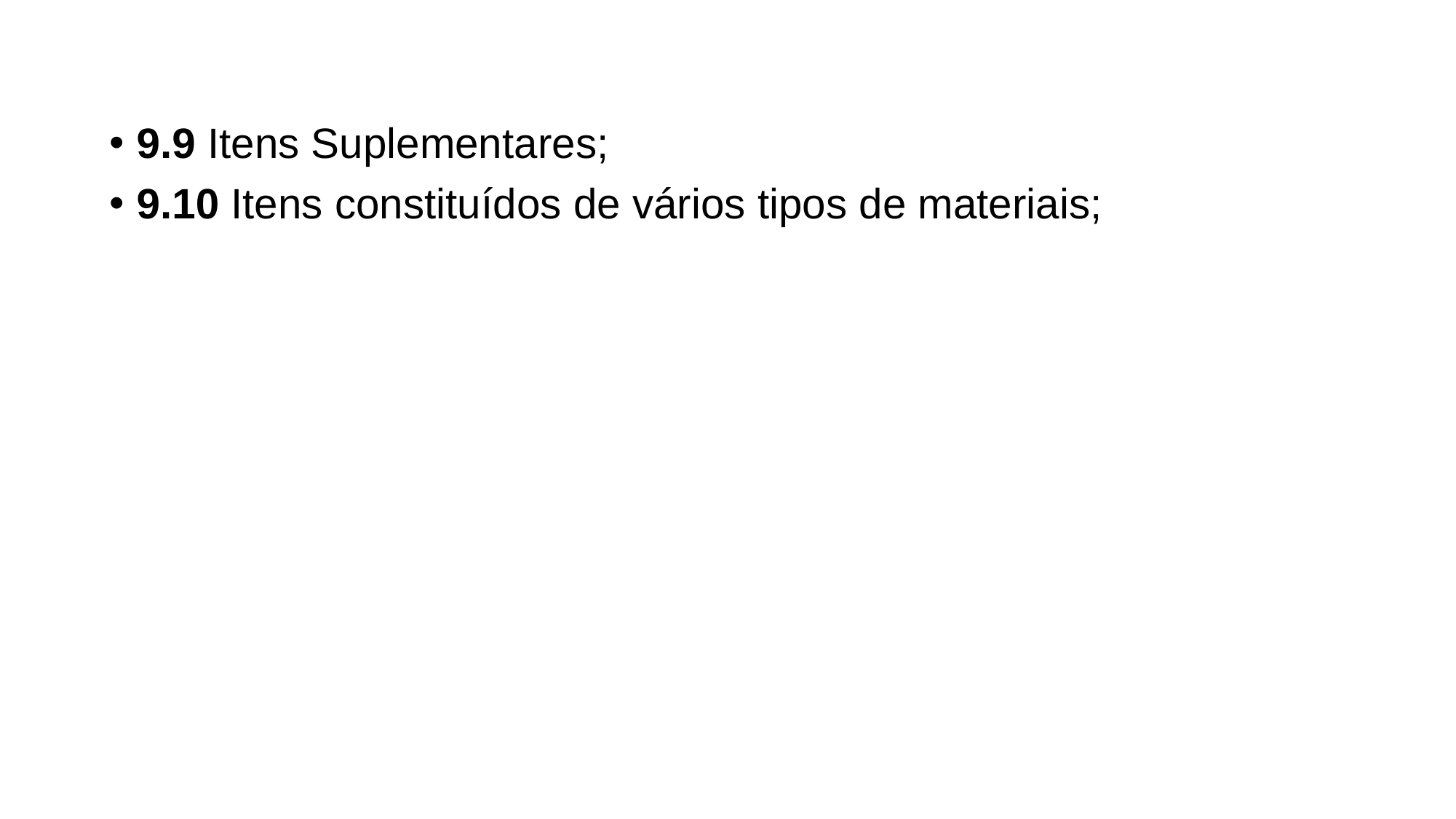

#
9.9 Itens Suplementares;
9.10 Itens constituídos de vários tipos de materiais;